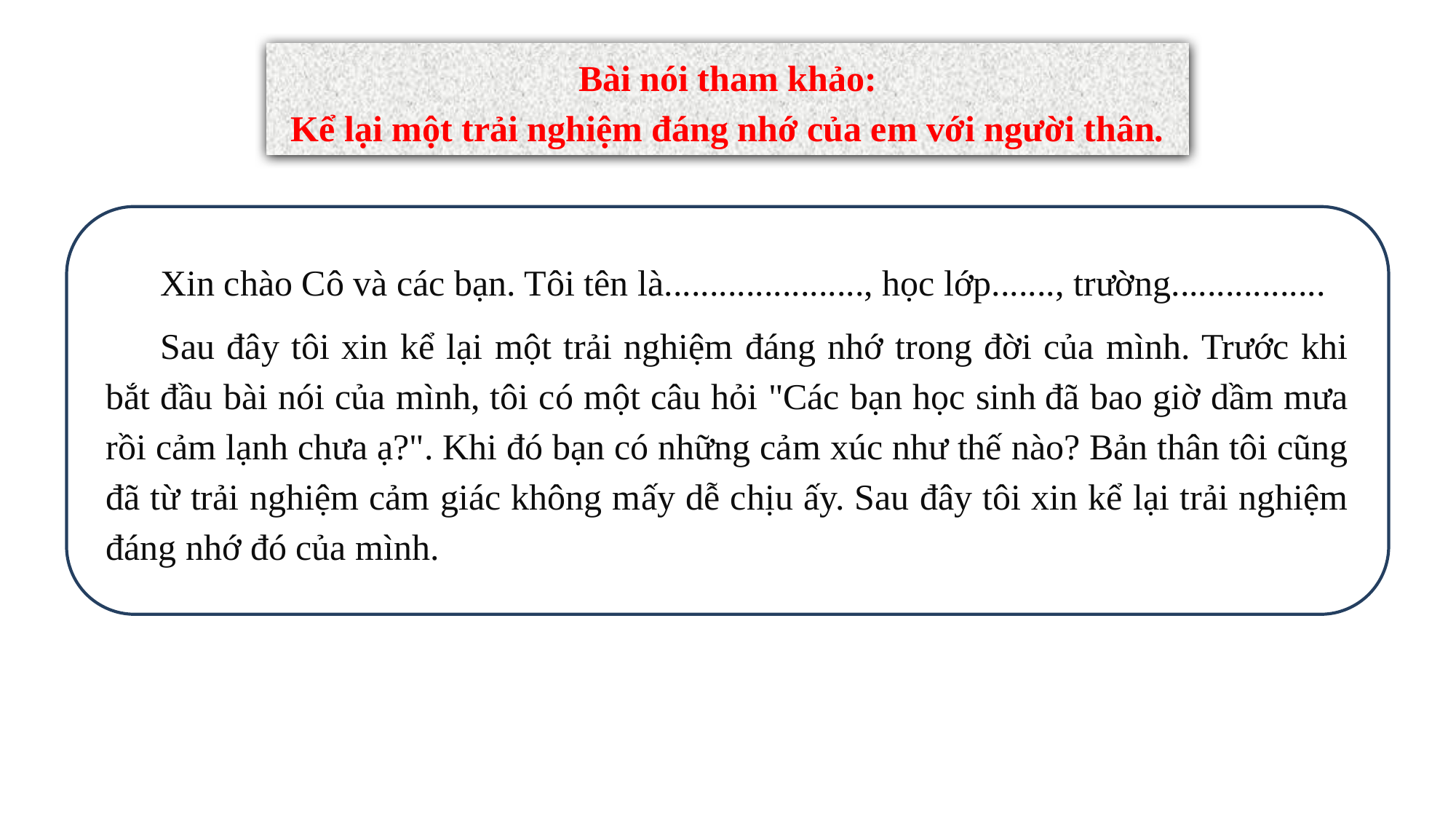

Bài nói tham khảo:
Kể lại một trải nghiệm đáng nhớ của em với người thân.

Xin chào Cô và các bạn. Tôi tên là......................, học lớp......., trường.................
Sau đây tôi xin kể lại một trải nghiệm đáng nhớ trong đời của mình. Trước khi bắt đầu bài nói của mình, tôi có một câu hỏi "Các bạn học sinh đã bao giờ dầm mưa rồi cảm lạnh chưa ạ?". Khi đó bạn có những cảm xúc như thế nào? Bản thân tôi cũng đã từ trải nghiệm cảm giác không mấy dễ chịu ấy. Sau đây tôi xin kể lại trải nghiệm đáng nhớ đó của mình.